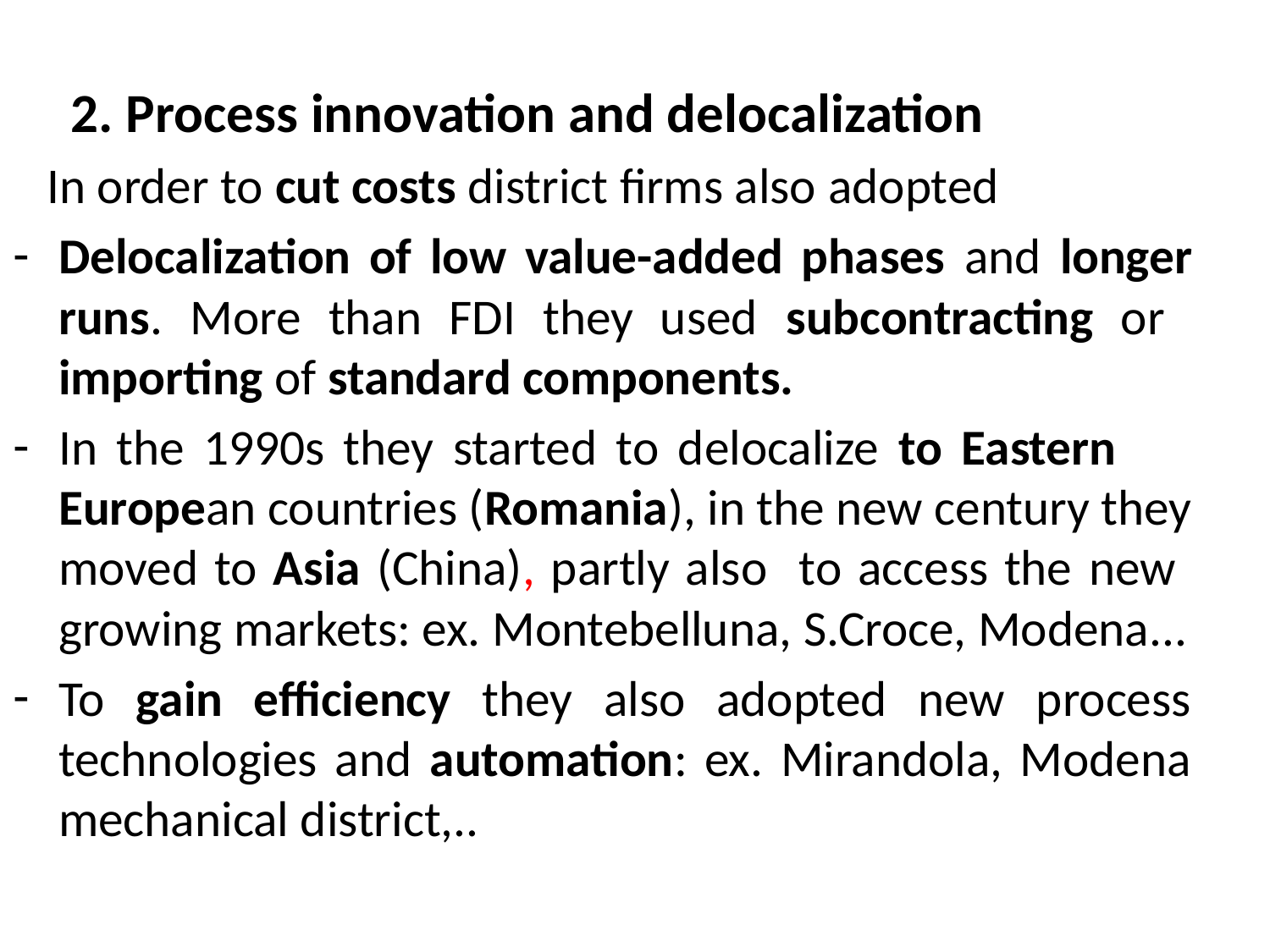

2. Process innovation and delocalization
   In order to cut costs district firms also adopted
Delocalization of low value-added phases and longer runs. More than FDI they used subcontracting or  importing of standard components.
In the 1990s they started to delocalize to Eastern     European countries (Romania), in the new century they moved to Asia (China), partly also  to access the new  growing markets: ex. Montebelluna, S.Croce, Modena...
To gain efficiency they also adopted new process technologies and automation: ex. Mirandola, Modena mechanical district,..